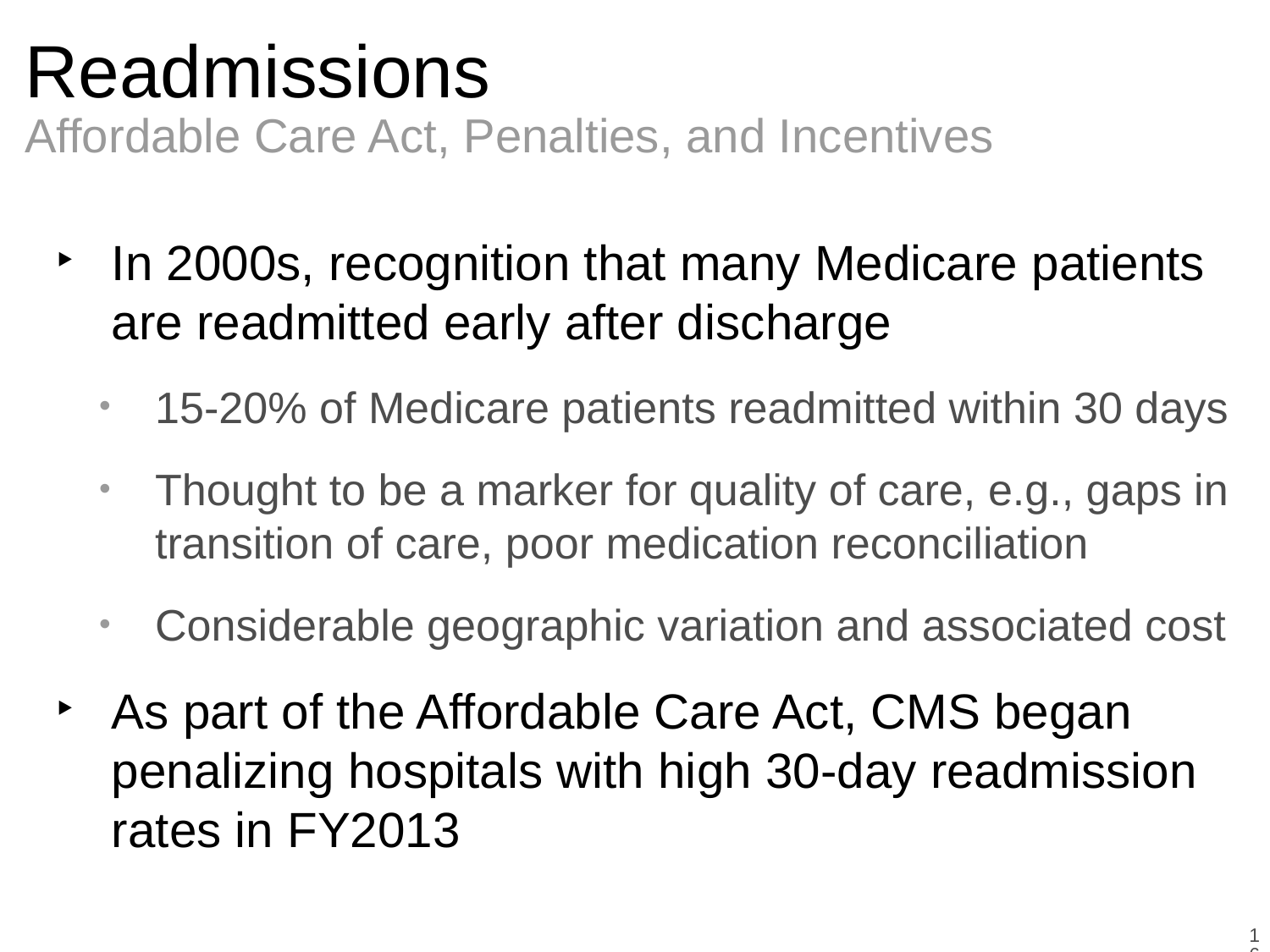

# Readmissions
Affordable Care Act, Penalties, and Incentives
In 2000s, recognition that many Medicare patients are readmitted early after discharge
15-20% of Medicare patients readmitted within 30 days
Thought to be a marker for quality of care, e.g., gaps in transition of care, poor medication reconciliation
Considerable geographic variation and associated cost
As part of the Affordable Care Act, CMS began penalizing hospitals with high 30-day readmission rates in FY2013

16